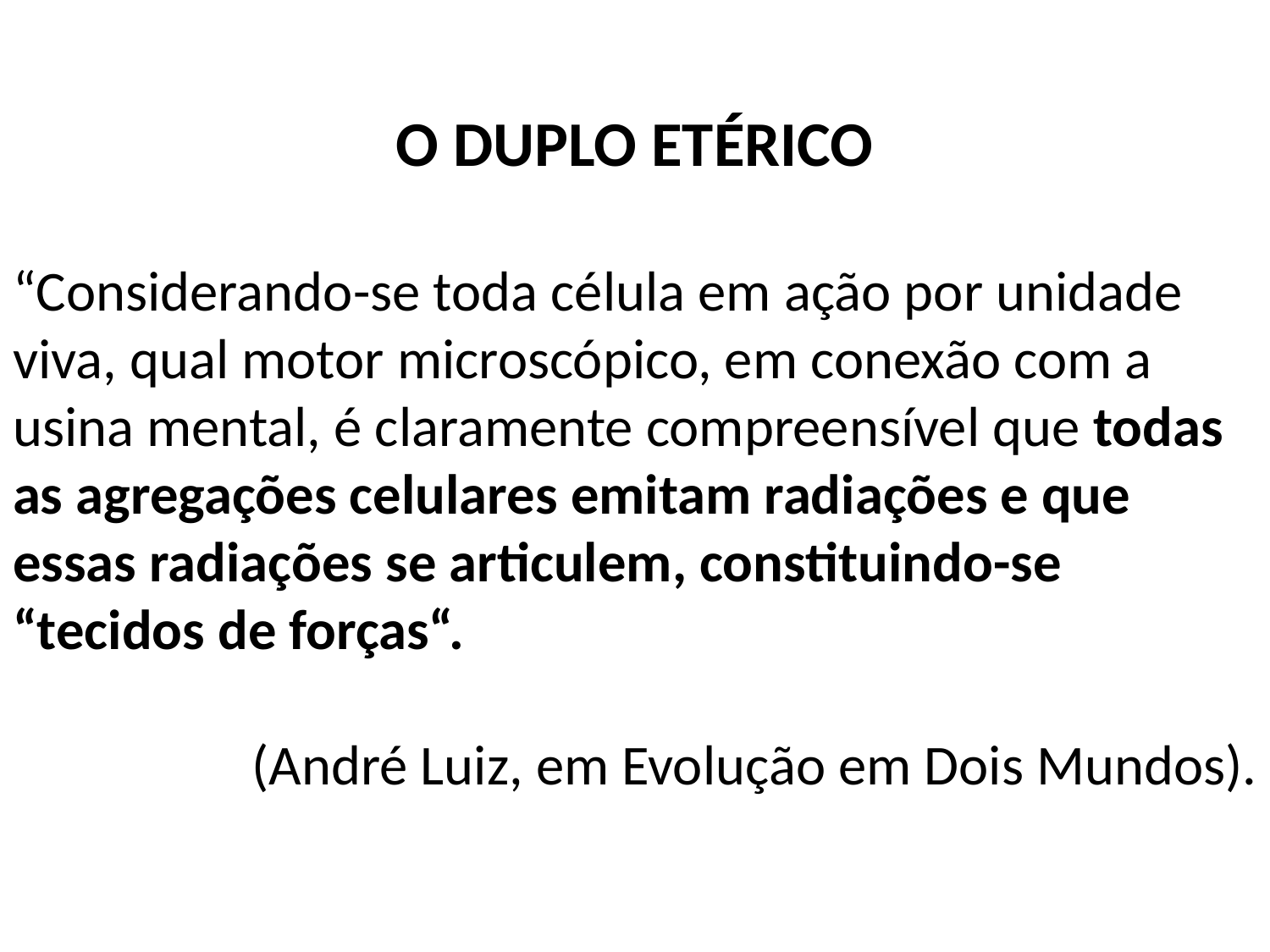

O DUPLO ETÉRICO

“Considerando-se toda célula em ação por unidade viva, qual motor microscópico, em conexão com a usina mental, é claramente compreensível que todas as agregações celulares emitam radiações e que essas radiações se articulem, constituindo-se “tecidos de forças“.

  (André Luiz, em Evolução em Dois Mundos).